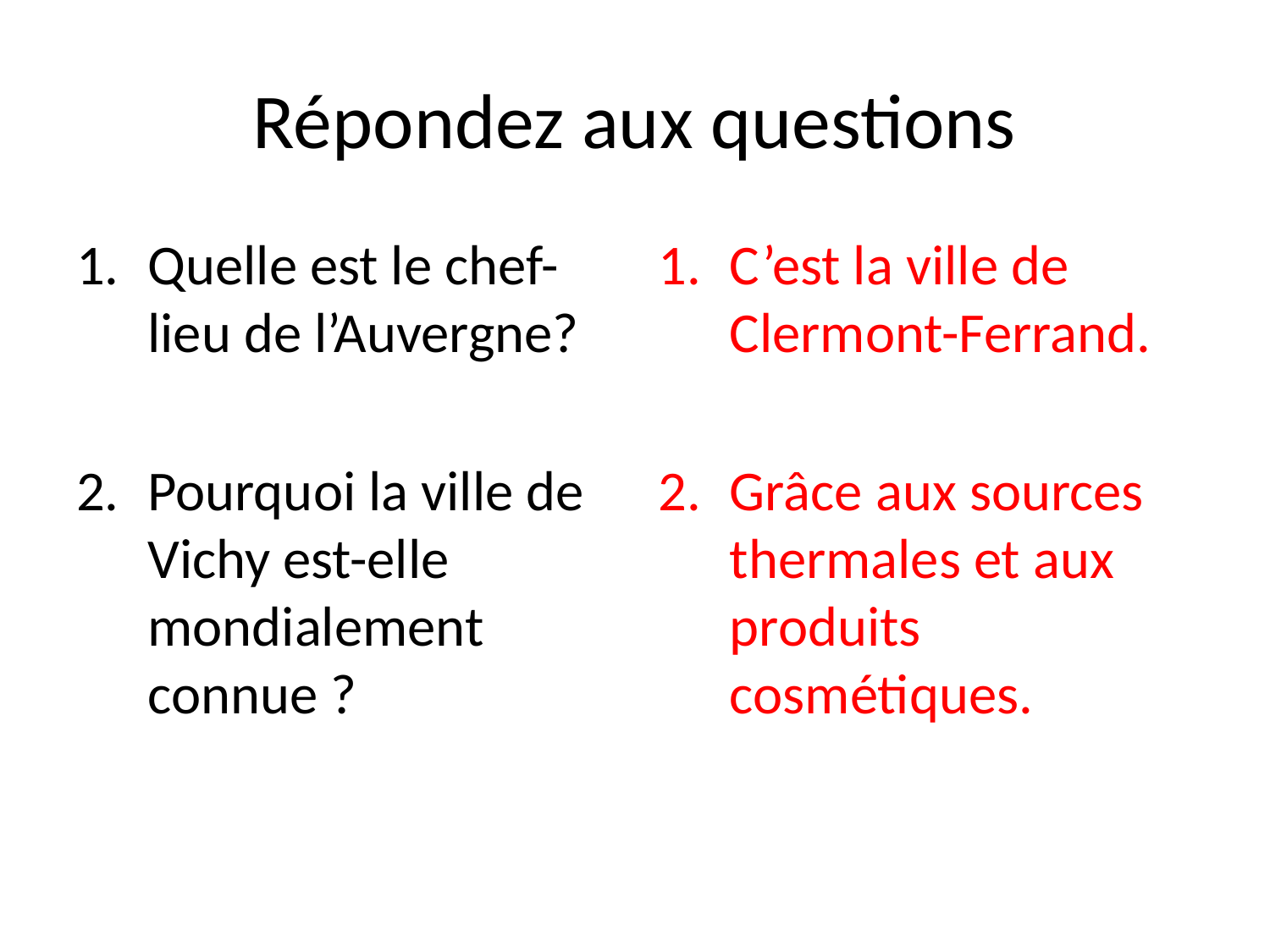

# Répondez aux questions
Quelle est le chef-lieu de l’Auvergne?

Pourquoi la ville de Vichy est-elle mondialement connue ?
C’est la ville de Clermont-Ferrand.

Grâce aux sources thermales et aux produits cosmétiques.